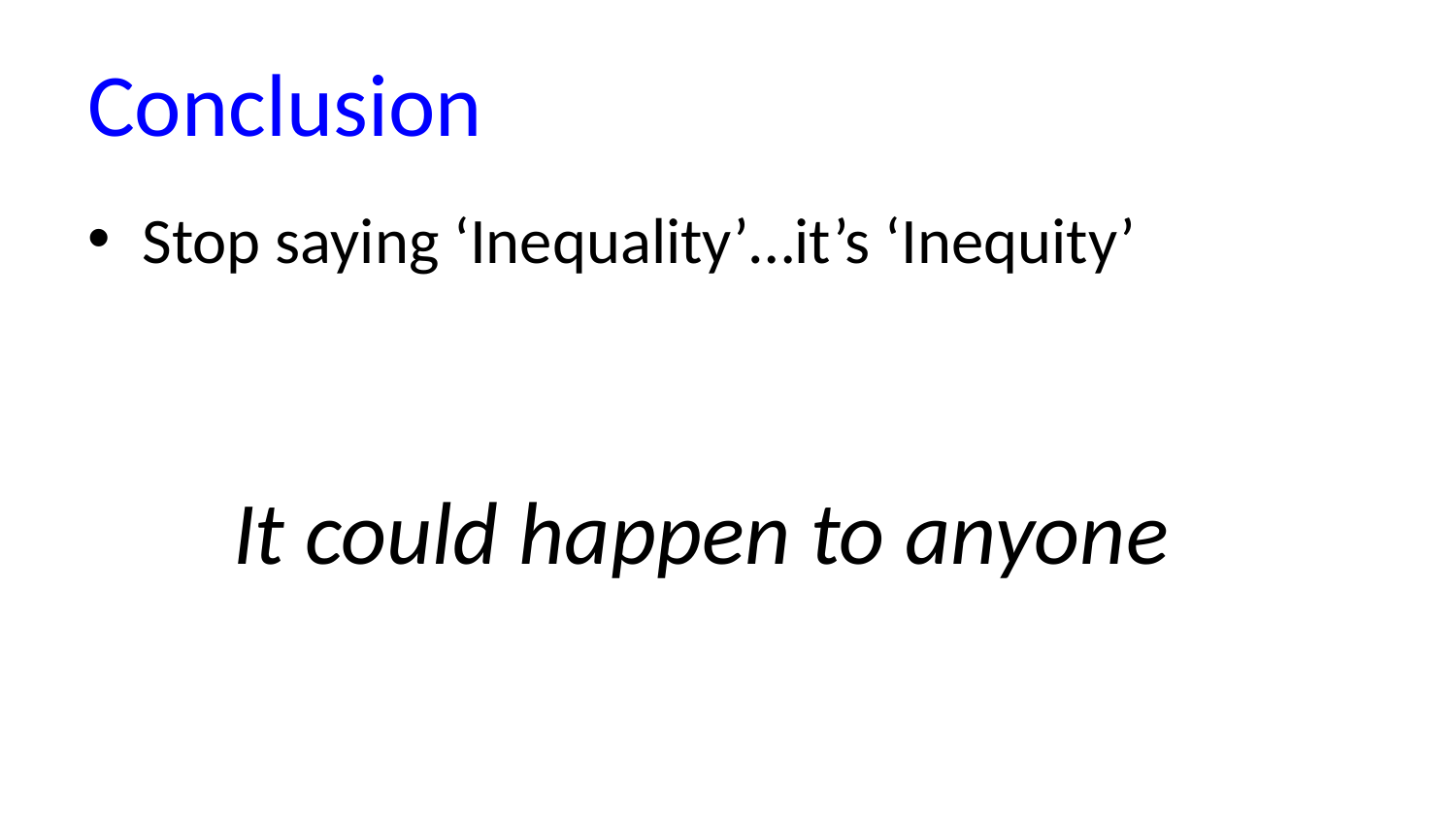

# Conclusion
Stop saying ‘Inequality’…it’s ‘Inequity’

	It could happen to anyone